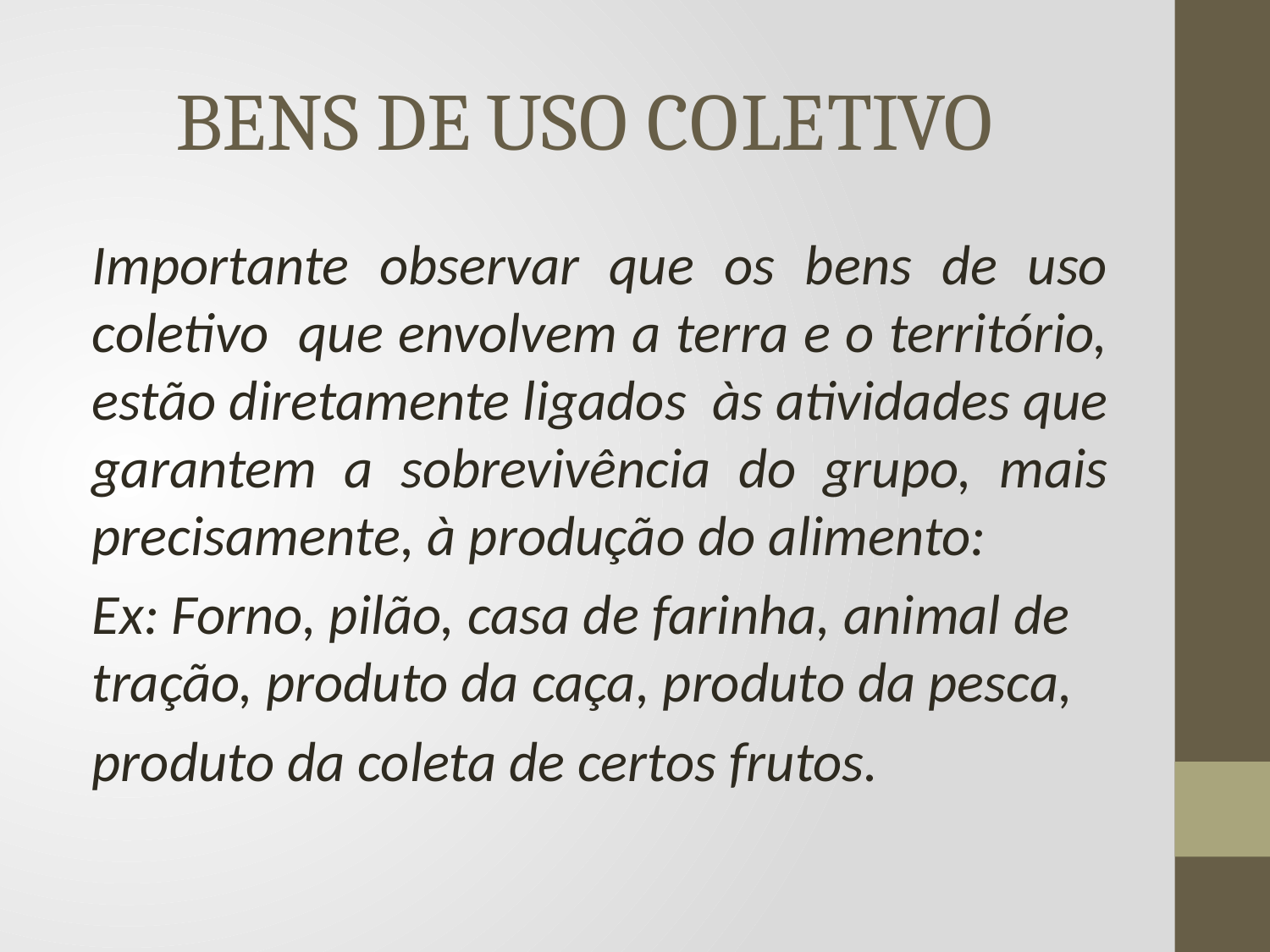

# BENS DE USO COLETIVO
Importante observar que os bens de uso coletivo  que envolvem a terra e o território, estão diretamente ligados  às atividades que garantem a sobrevivência do grupo, mais precisamente, à produção do alimento:
Ex: Forno, pilão, casa de farinha, animal de tração, produto da caça, produto da pesca,
produto da coleta de certos frutos.